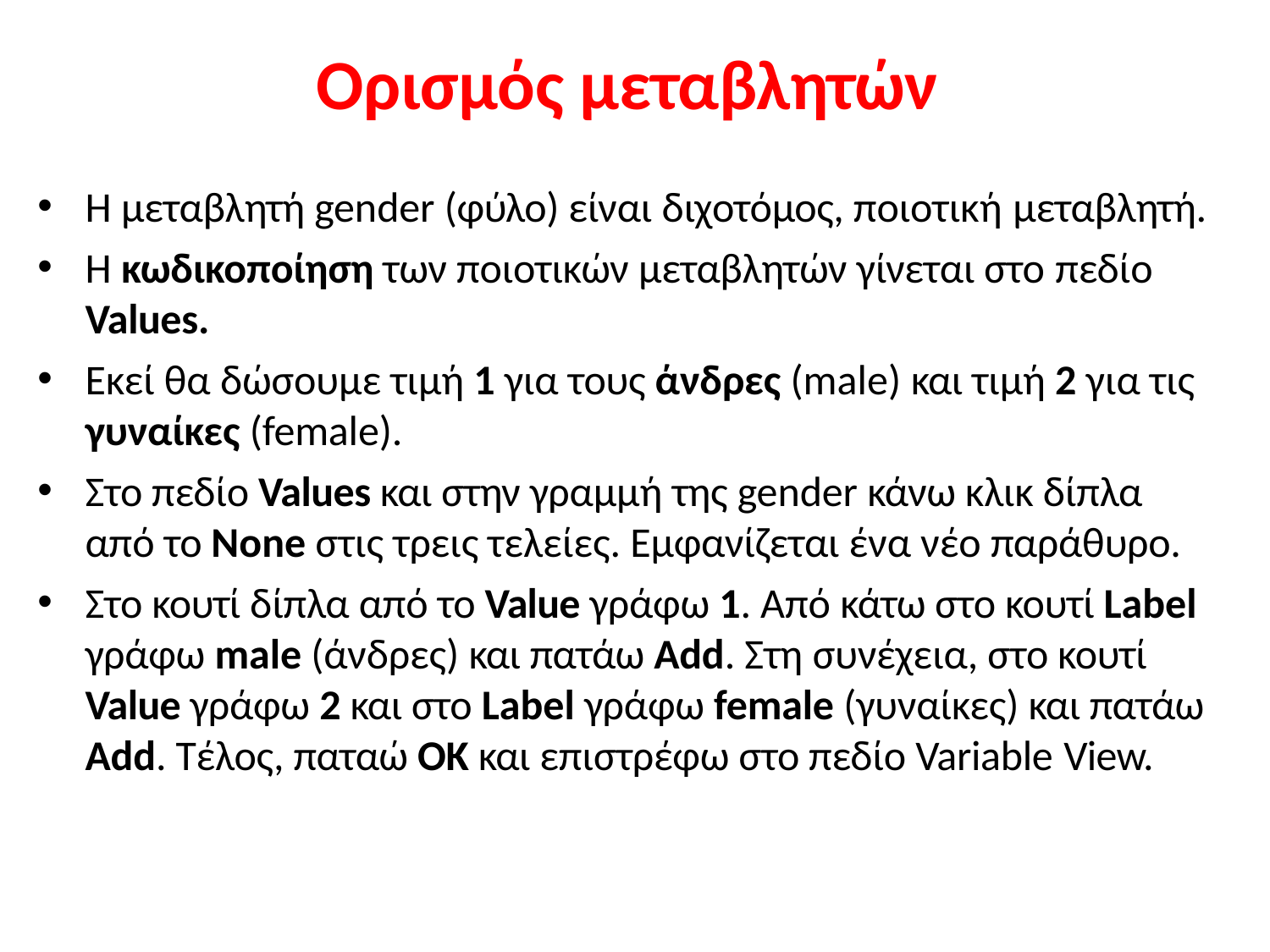

# Ορισμός μεταβλητών
Η μεταβλητή gender (φύλο) είναι διχοτόμος, ποιοτική μεταβλητή.
Η κωδικοποίηση των ποιοτικών μεταβλητών γίνεται στο πεδίο
Values.
Εκεί θα δώσουμε τιμή 1 για τους άνδρες (male) και τιμή 2 για τις
γυναίκες (female).
Στο πεδίο Values και στην γραμμή της gender κάνω κλικ δίπλα  από το None στις τρεις τελείες. Εμφανίζεται ένα νέο παράθυρο.
Στο κουτί δίπλα από το Value γράφω 1. Aπό κάτω στο κουτί Label  γράφω male (άνδρες) και πατάω Add. Στη συνέχεια, στο κουτί  Value γράφω 2 και στο Label γράφω female (γυναίκες) και πατάω  Add. Τέλος, παταώ ΟΚ και επιστρέφω στο πεδίο Variable View.